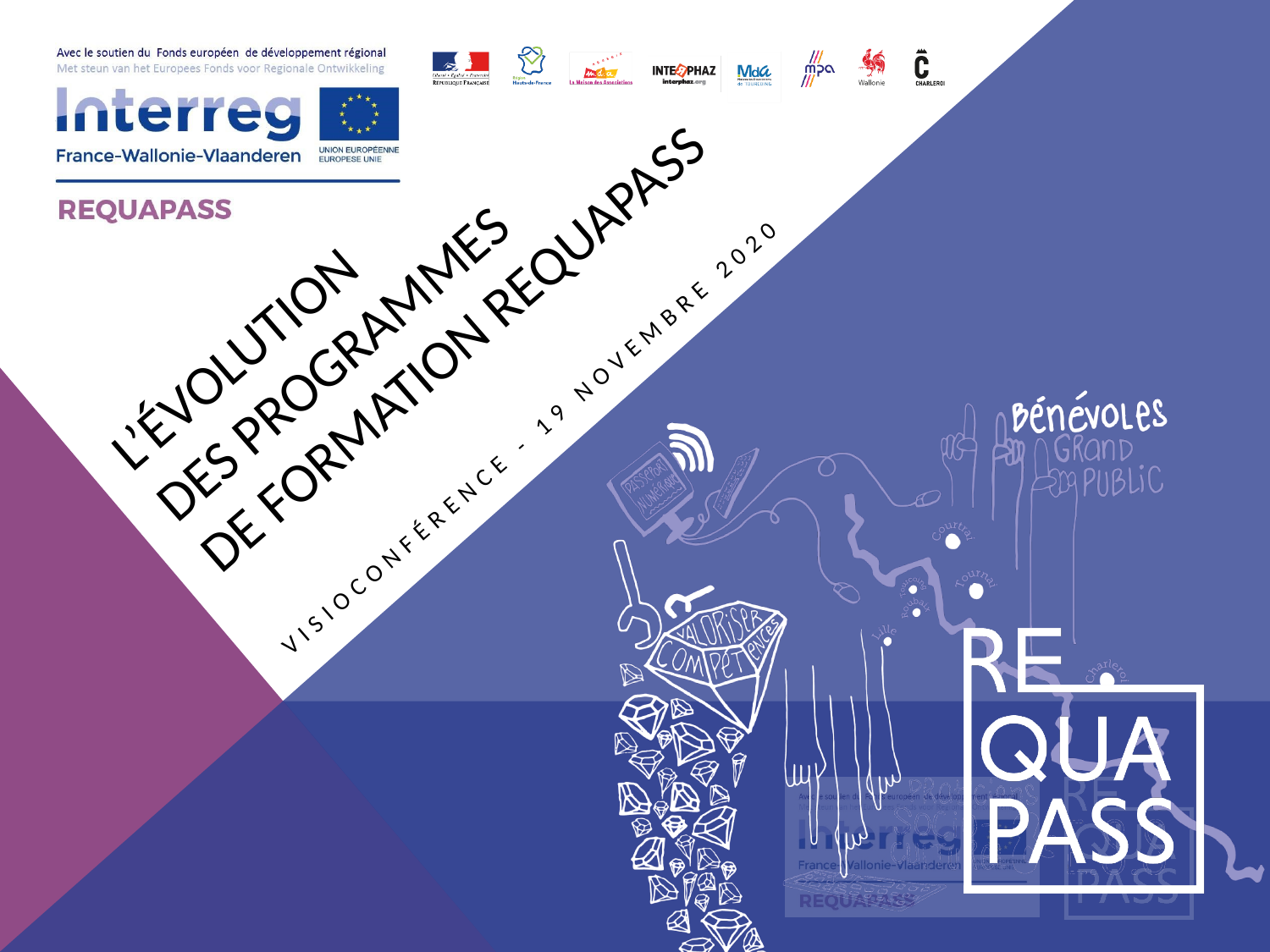

# L’évolution des programmes de formation requapass
Visioconférence - 19 novembre 2020